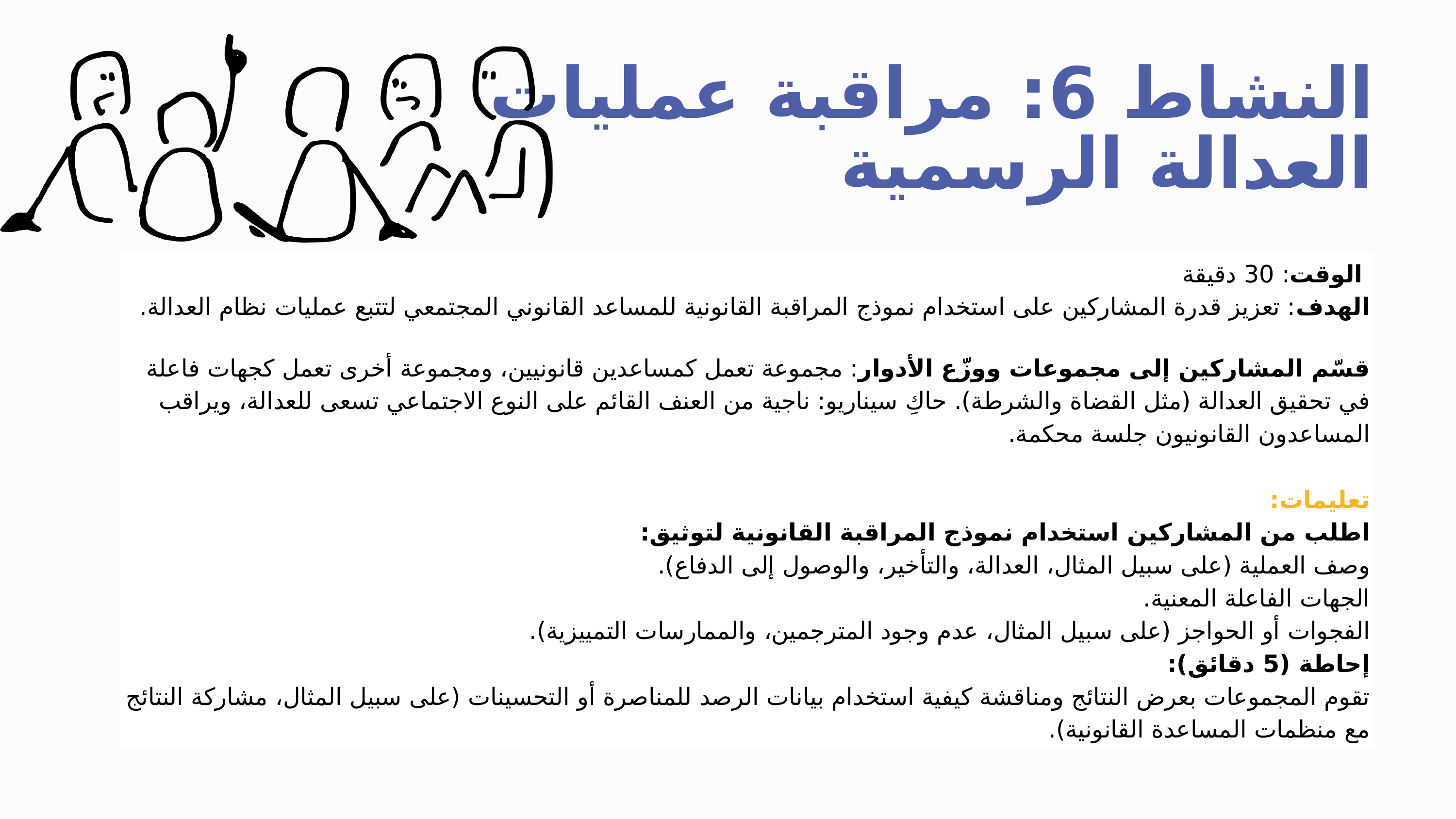

النشاط 6: مراقبة عمليات العدالة الرسمية

 الوقت: 30 دقيقة
الهدف: تعزيز قدرة المشاركين على استخدام نموذج المراقبة القانونية للمساعد القانوني المجتمعي لتتبع عمليات نظام العدالة.

قسّم المشاركين إلى مجموعات ووزّع الأدوار: مجموعة تعمل كمساعدين قانونيين، ومجموعة أخرى تعمل كجهات فاعلة في تحقيق العدالة (مثل القضاة والشرطة). حاكِ سيناريو: ناجية من العنف القائم على النوع الاجتماعي تسعى للعدالة، ويراقب المساعدون القانونيون جلسة محكمة.

تعليمات:
اطلب من المشاركين استخدام نموذج المراقبة القانونية لتوثيق:
وصف العملية (على سبيل المثال، العدالة، والتأخير، والوصول إلى الدفاع).
الجهات الفاعلة المعنية.
الفجوات أو الحواجز (على سبيل المثال، عدم وجود المترجمين، والممارسات التمييزية).
إحاطة (5 دقائق):
تقوم المجموعات بعرض النتائج ومناقشة كيفية استخدام بيانات الرصد للمناصرة أو التحسينات (على سبيل المثال، مشاركة النتائج مع منظمات المساعدة القانونية).